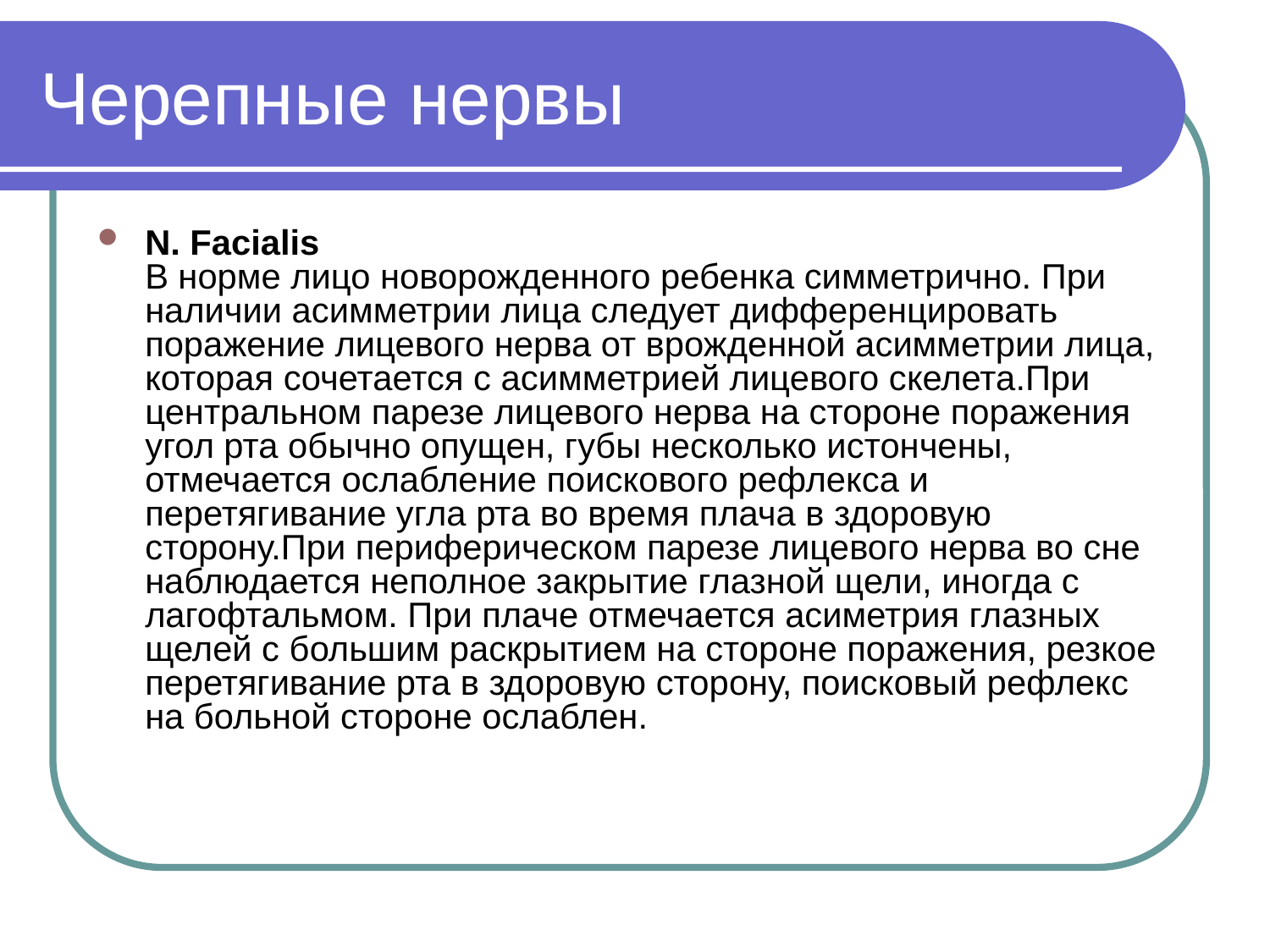

# Черепные нервы
N. Facialis
В норме лицо новорожденного ребенка симметрично. При наличии асимметрии лица следует дифференцировать поражение лицевого нерва от врожденной асимметрии лица, которая сочетается с асимметрией лицевого скелета.При центральном парезе лицевого нерва на стороне поражения угол рта обычно опущен, губы несколько истончены, отмечается ослабление поискового рефлекса и перетягивание угла рта во время плача в здоровую сторону.При периферическом парезе лицевого нерва во сне наблюдается неполное закрытие глазной щели, иногда с лагофтальмом. При плаче отмечается асиметрия глазных щелей с большим раскрытием на стороне поражения, резкое перетягивание рта в здоровую сторону, поисковый рефлекс на больной стороне ослаблен.